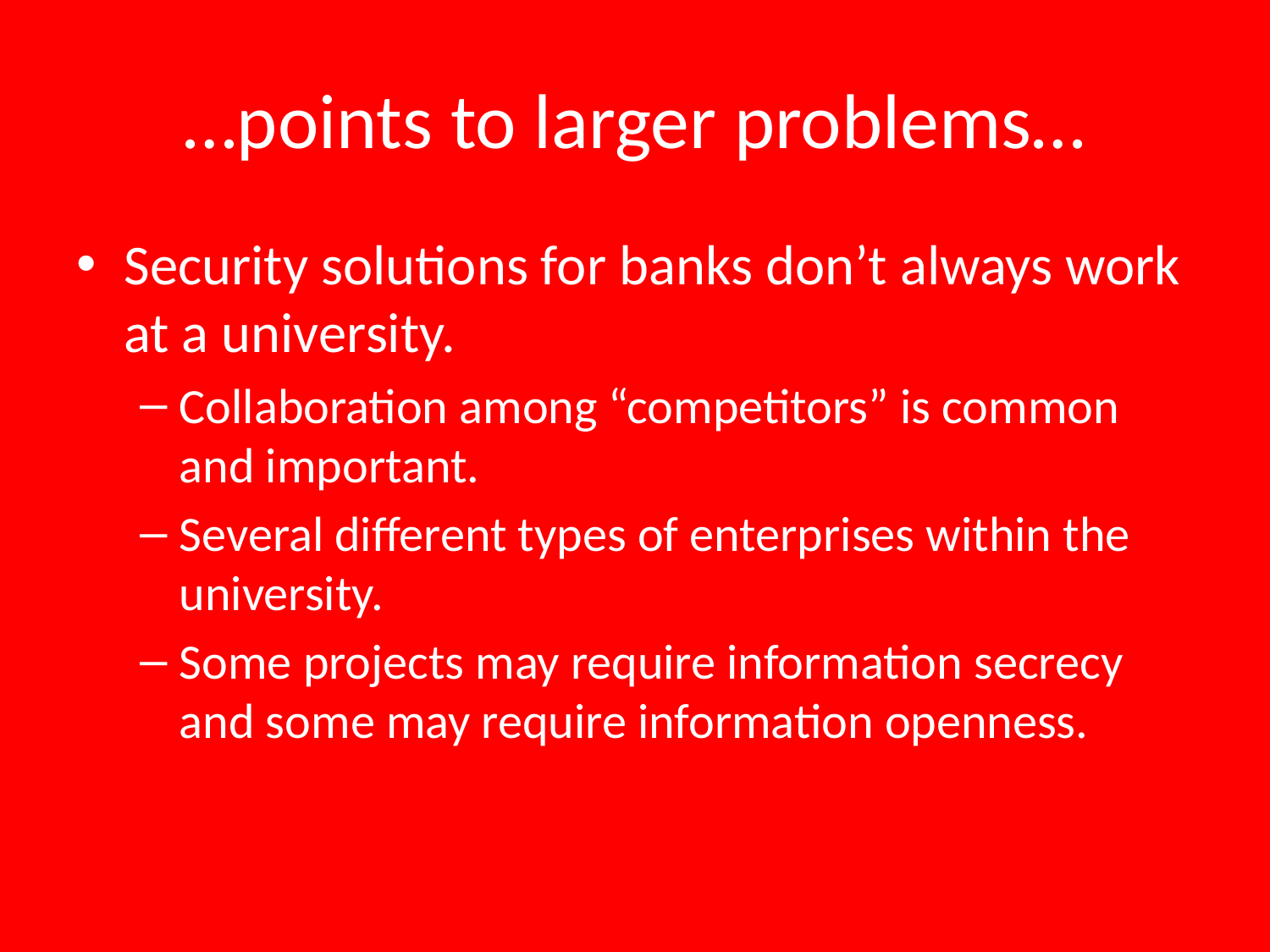

# …points to larger problems…
Security solutions for banks don’t always work at a university.
Collaboration among “competitors” is common and important.
Several different types of enterprises within the university.
Some projects may require information secrecy and some may require information openness.